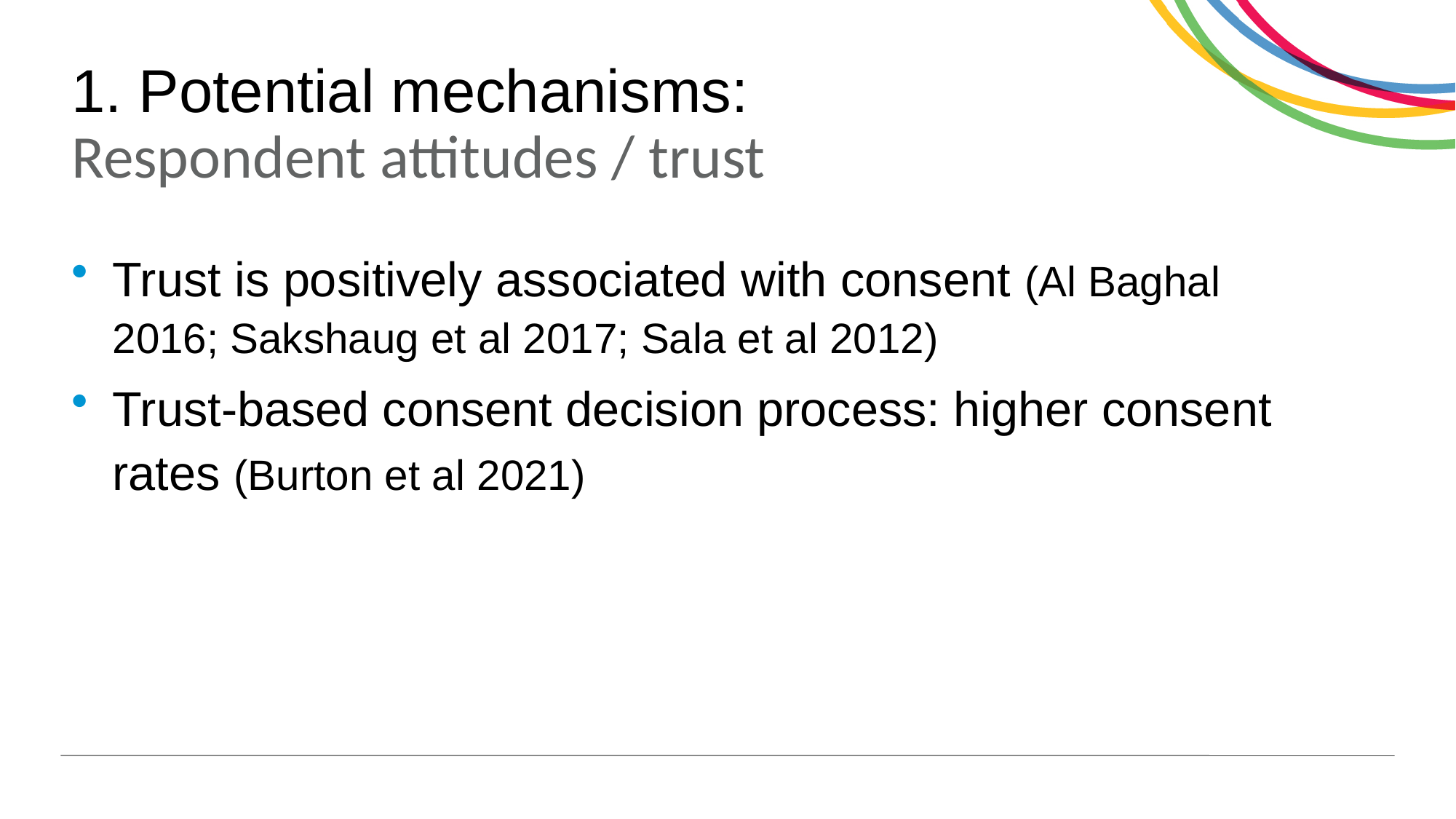

# 1. Potential mechanisms: Respondent attitudes / trust
Trust is positively associated with consent (Al Baghal 2016; Sakshaug et al 2017; Sala et al 2012)
Trust-based consent decision process: higher consent rates (Burton et al 2021)